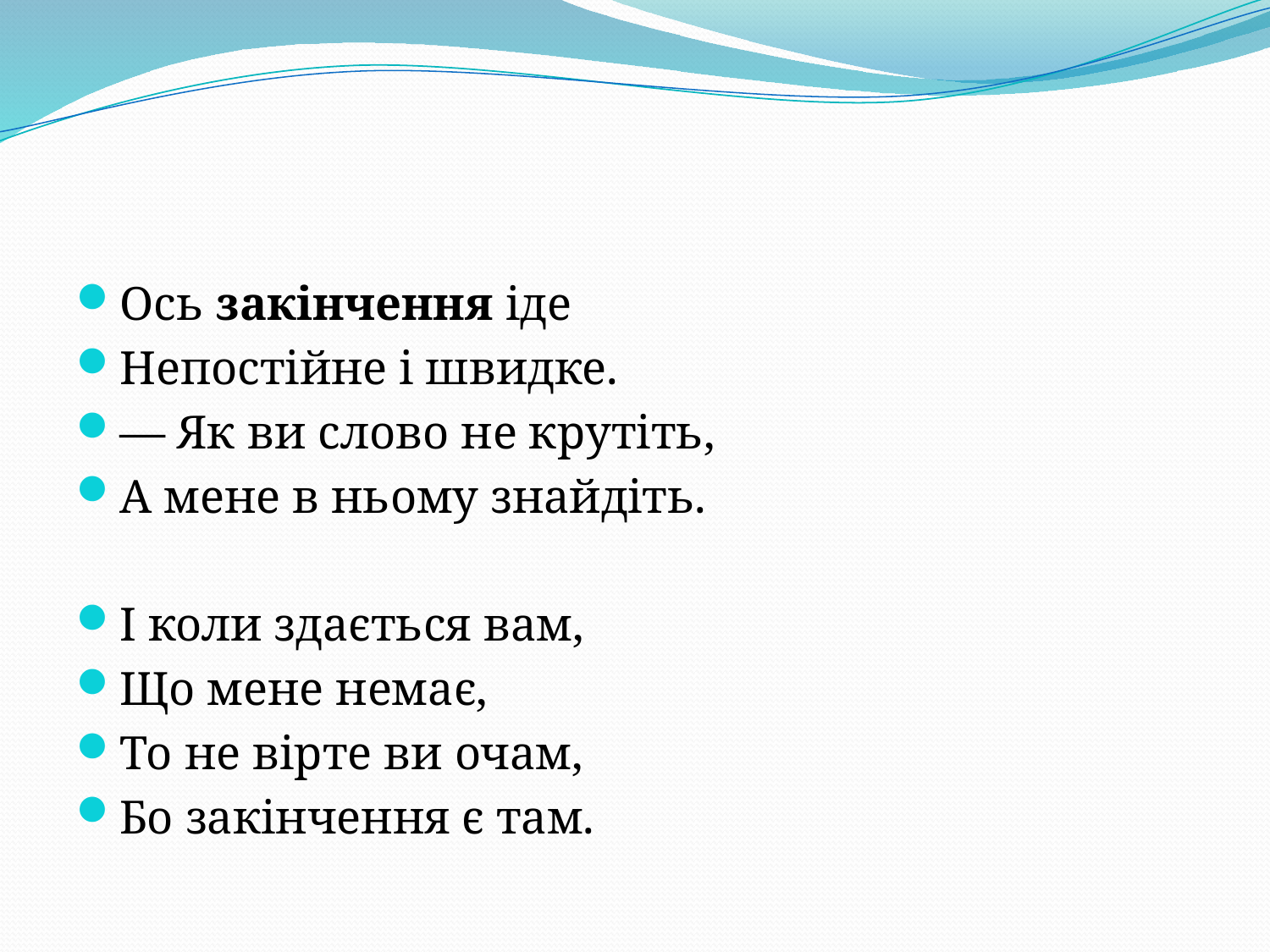

Ось закiнчення iде
Непостiйне і швидке.
— Як ви слово не крутiть,
А мене в ньому знайдiть.

І коли здається вам,
Що мене немає,
То не вiрте ви очам,
Бо закiнчення є там.